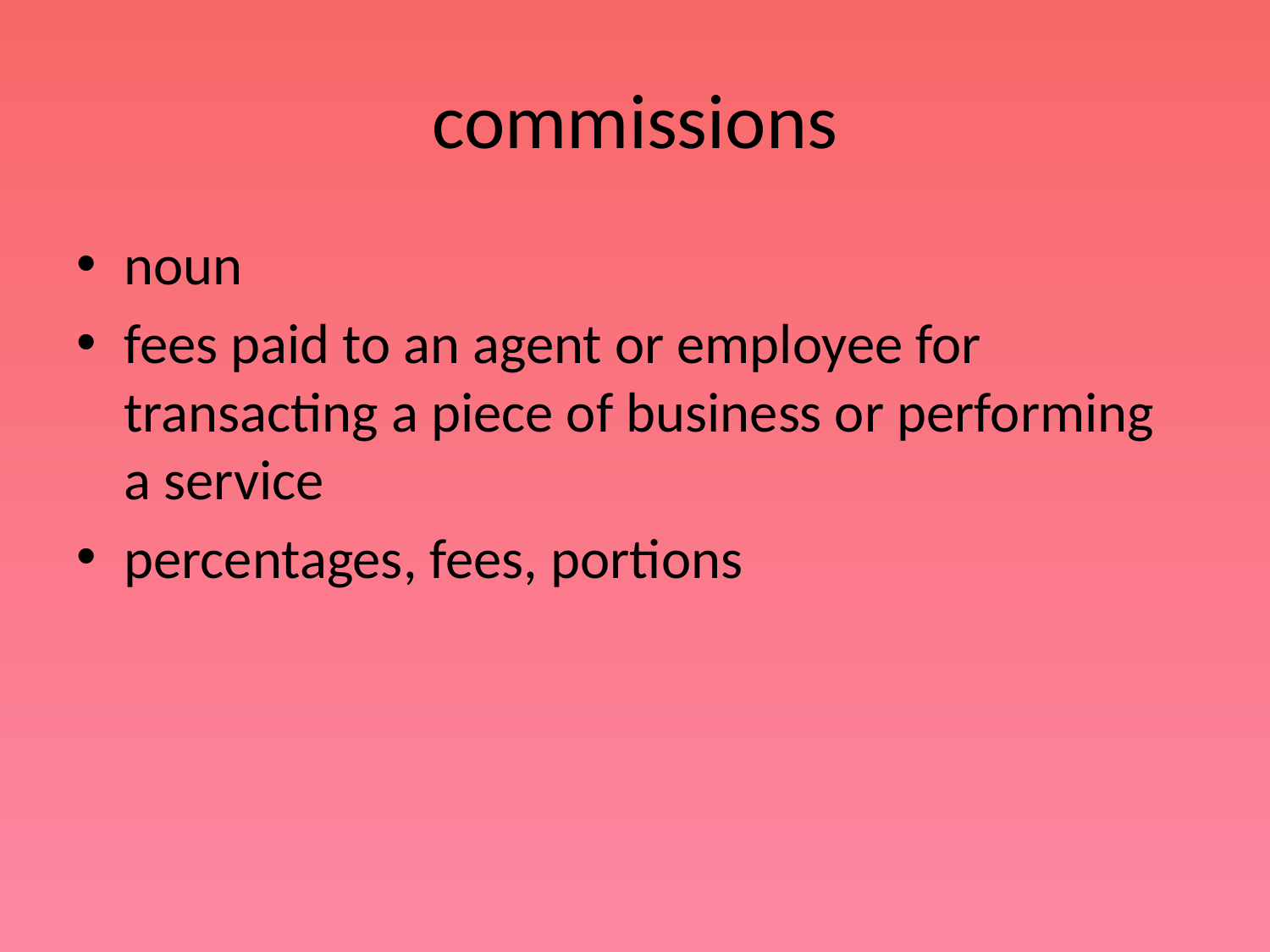

# commissions
noun
fees paid to an agent or employee for transacting a piece of business or performing a service
percentages, fees, portions